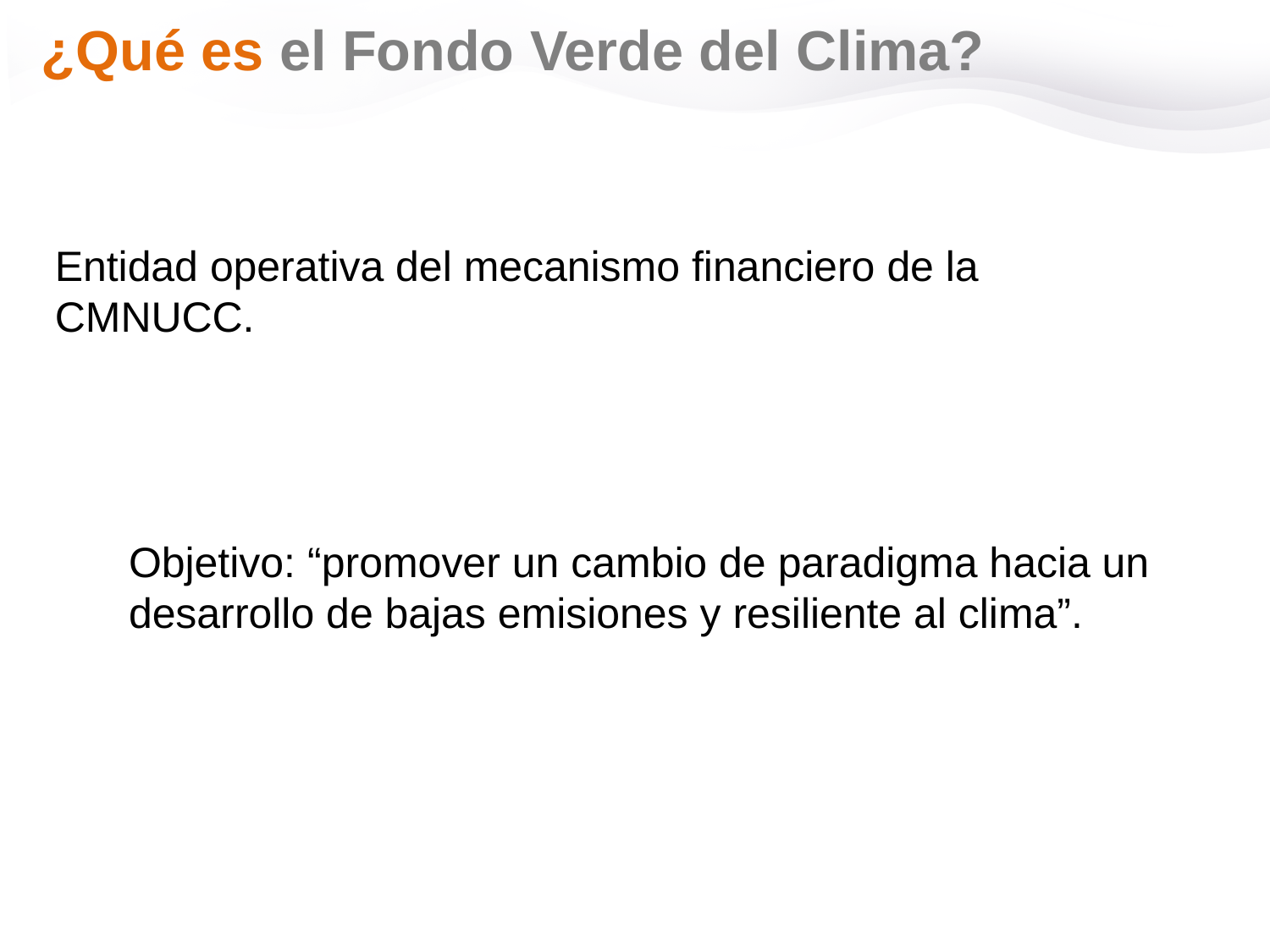

¿Qué es el Fondo Verde del Clima?
Entidad operativa del mecanismo financiero de la CMNUCC.
Objetivo: “promover un cambio de paradigma hacia un desarrollo de bajas emisiones y resiliente al clima”.